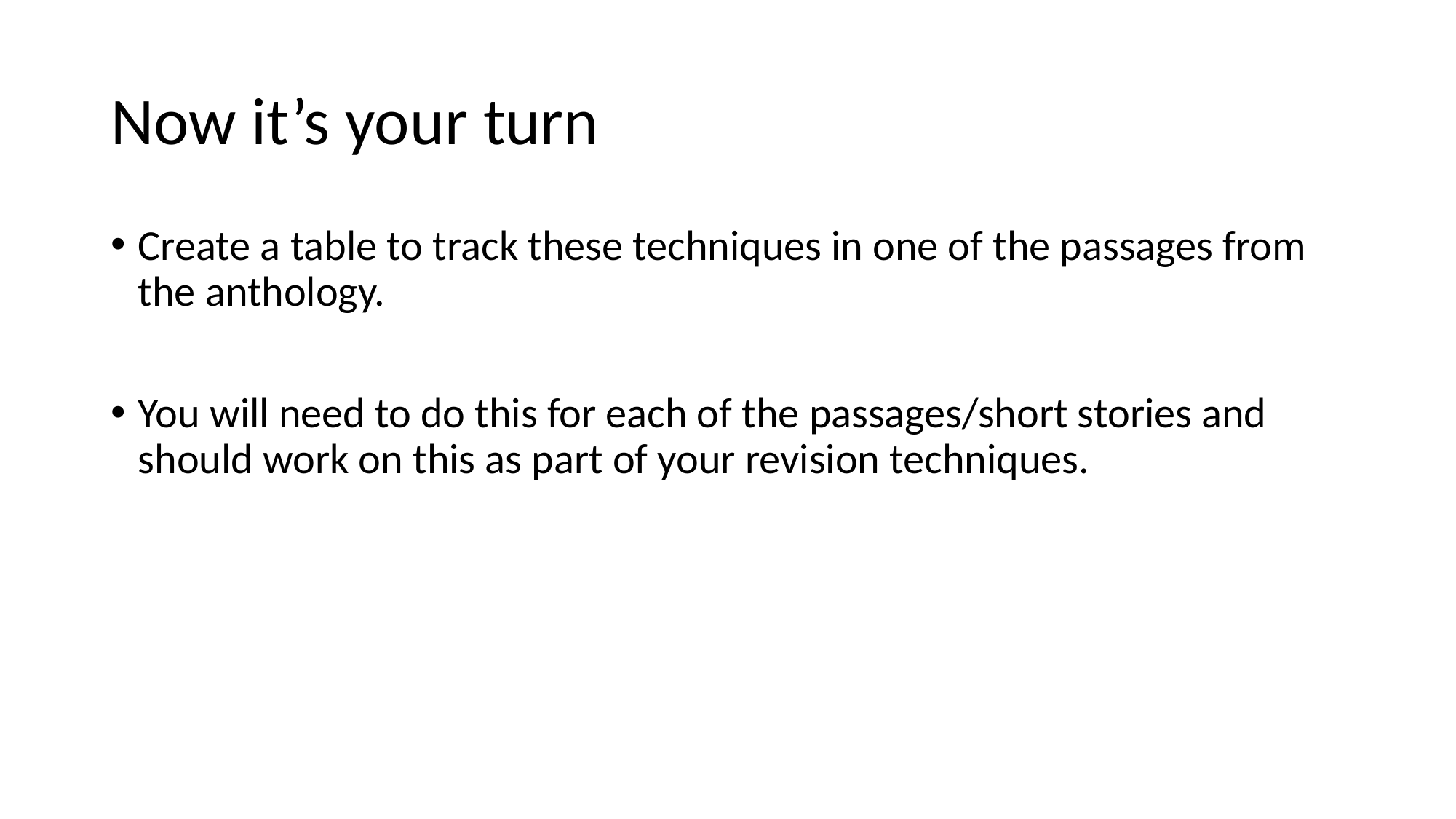

# Now it’s your turn
Create a table to track these techniques in one of the passages from the anthology.

You will need to do this for each of the passages/short stories and should work on this as part of your revision techniques.